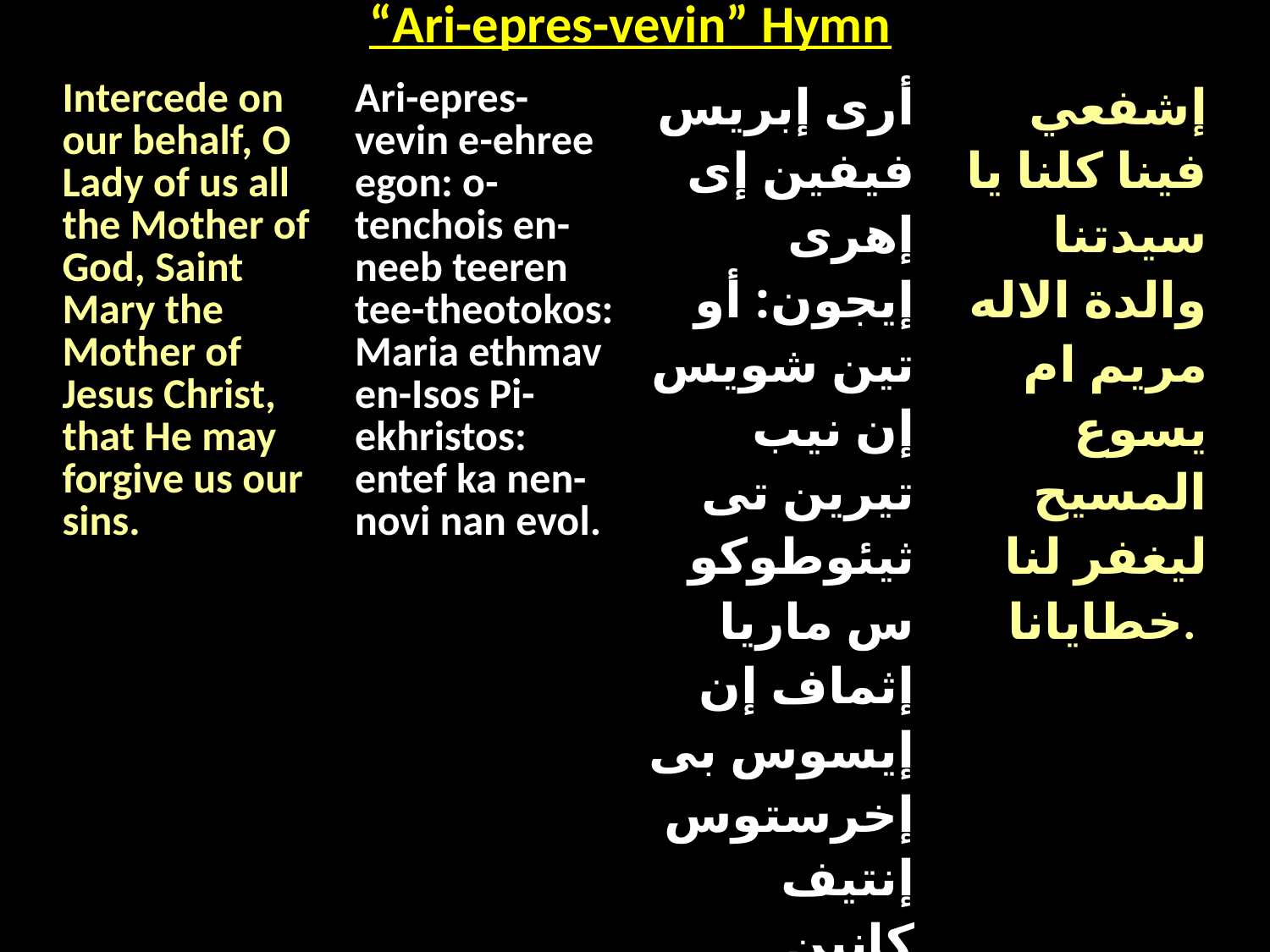

| “Ari-epres-vevin” Hymn |
| --- |
| Intercede on our behalf, O Lady of us all the Mother of God, Saint Mary the Mother of Jesus Christ, that He may forgive us our sins. | Ari-epres-vevin e-ehree egon: o-tenchois en-neeb teeren tee-theotokos: Maria ethmav en-Isos Pi-ekhristos: entef ka nen-novi nan evol. | أرى إبريس فيفين إى إهرى إيجون: أو تين شويس إن نيب تيرين تى ثيئوطوكوس ماريا إثماف إن إيسوس بى إخرستوس إنتيف كانين نوفى نان إيفول. | إشفعي فينا كلنا يا سيدتنا والدة الاله مريم ام يسوع المسيح ليغفر لنا خطايانا. |
| --- | --- | --- | --- |